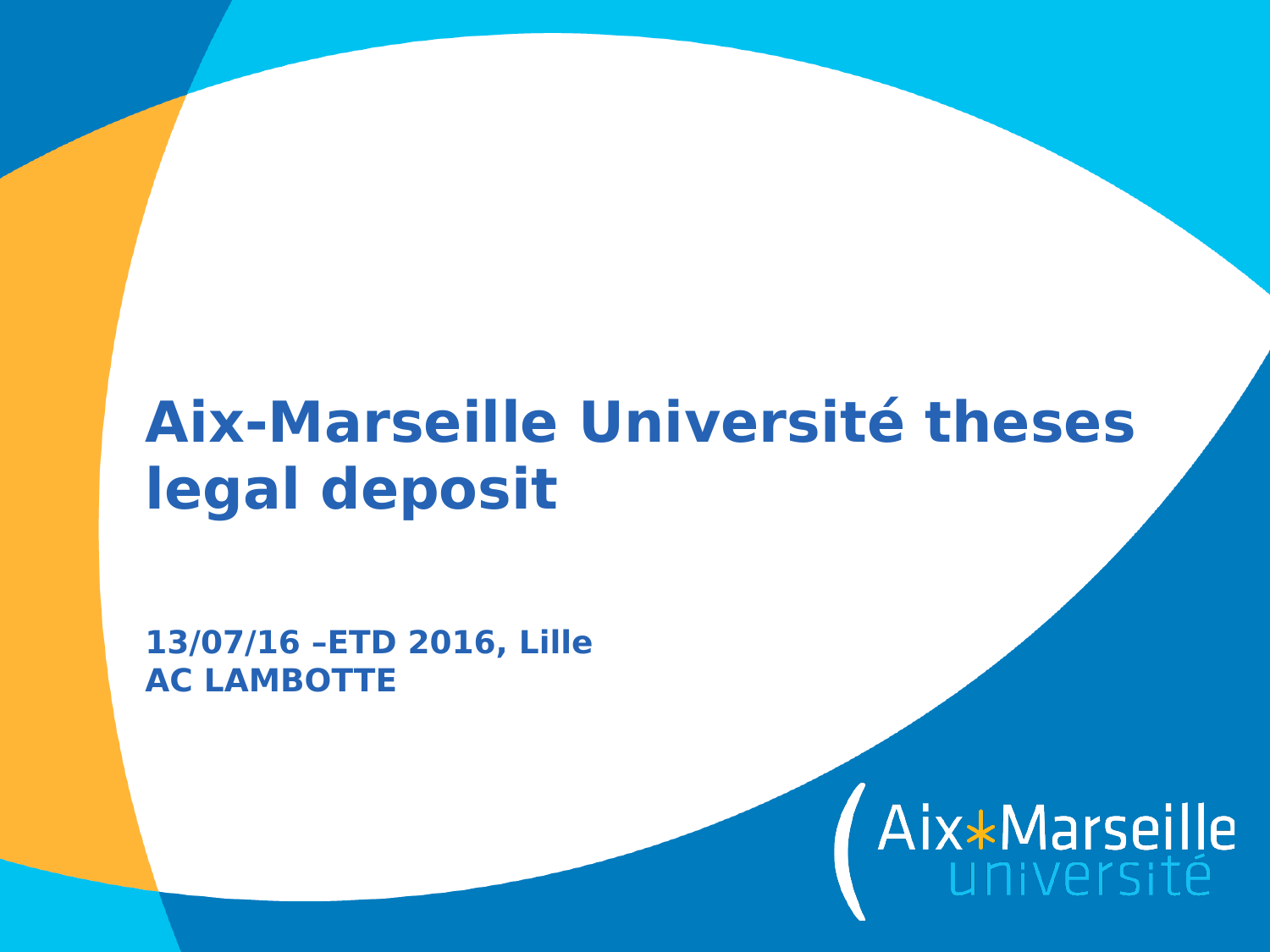

# Aix-Marseille Université theses legal deposit 13/07/16 –ETD 2016, Lille AC LAMBOTTE